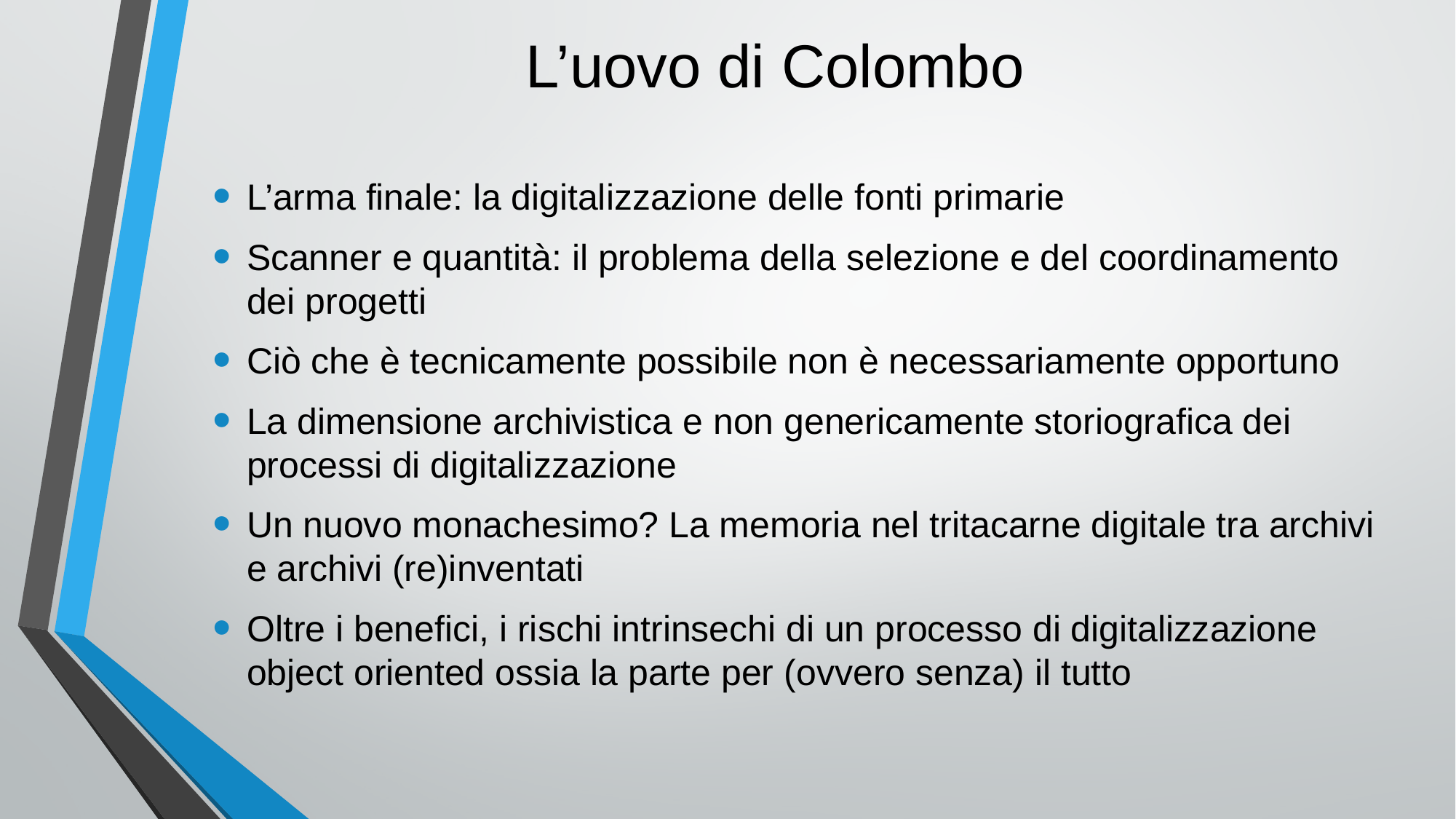

# L’uovo di Colombo
L’arma finale: la digitalizzazione delle fonti primarie
Scanner e quantità: il problema della selezione e del coordinamento dei progetti
Ciò che è tecnicamente possibile non è necessariamente opportuno
La dimensione archivistica e non genericamente storiografica dei processi di digitalizzazione
Un nuovo monachesimo? La memoria nel tritacarne digitale tra archivi e archivi (re)inventati
Oltre i benefici, i rischi intrinsechi di un processo di digitalizzazione object oriented ossia la parte per (ovvero senza) il tutto